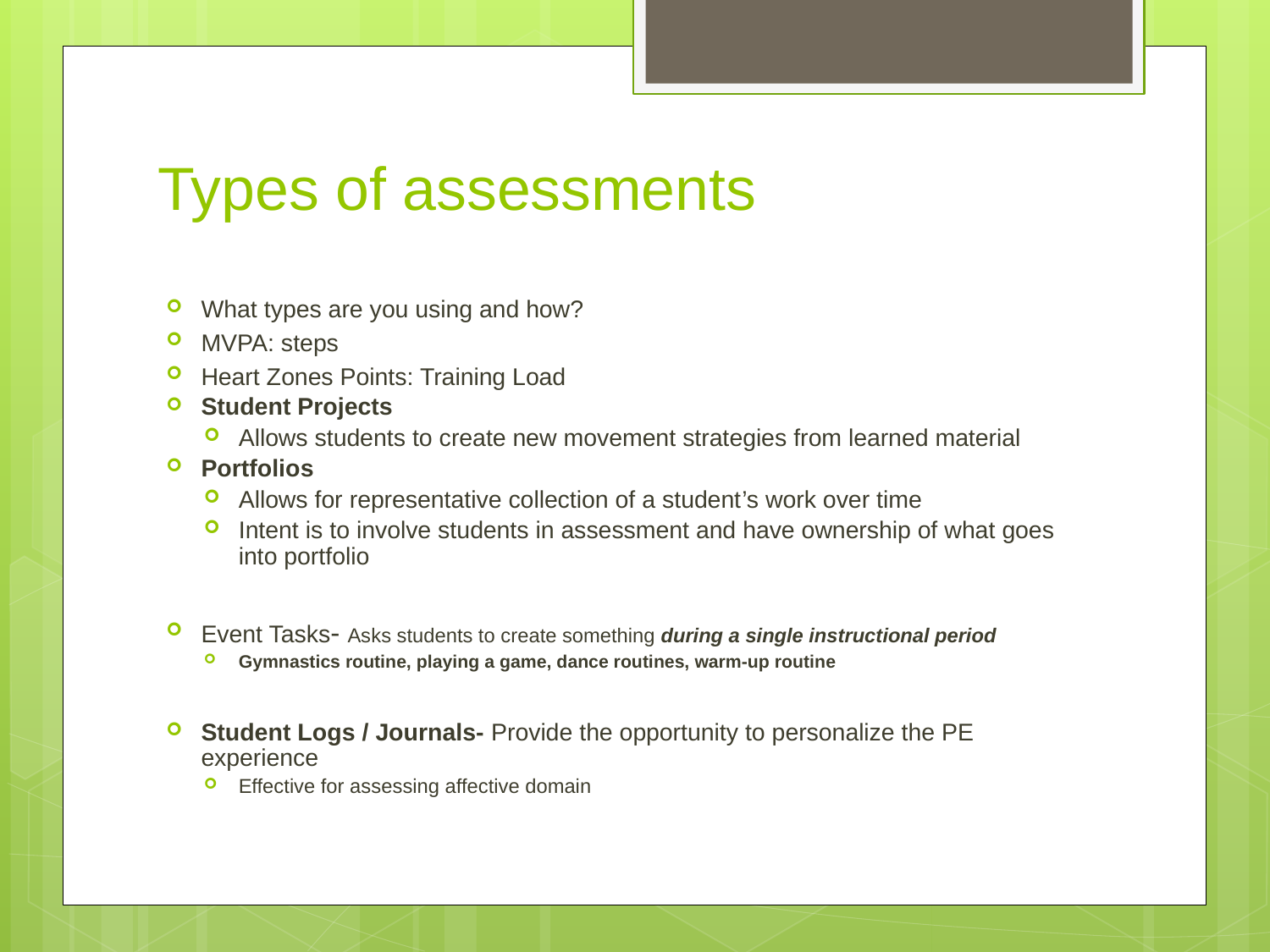

# Types of assessments

What types are you using and how?
MVPA: steps
Heart Zones Points: Training Load
Student Projects
Allows students to create new movement strategies from learned material
Portfolios
Allows for representative collection of a student’s work over time
Intent is to involve students in assessment and have ownership of what goes into portfolio

Event Tasks- Asks students to create something during a single instructional period
Gymnastics routine, playing a game, dance routines, warm-up routine

Student Logs / Journals- Provide the opportunity to personalize the PE experience
Effective for assessing affective domain